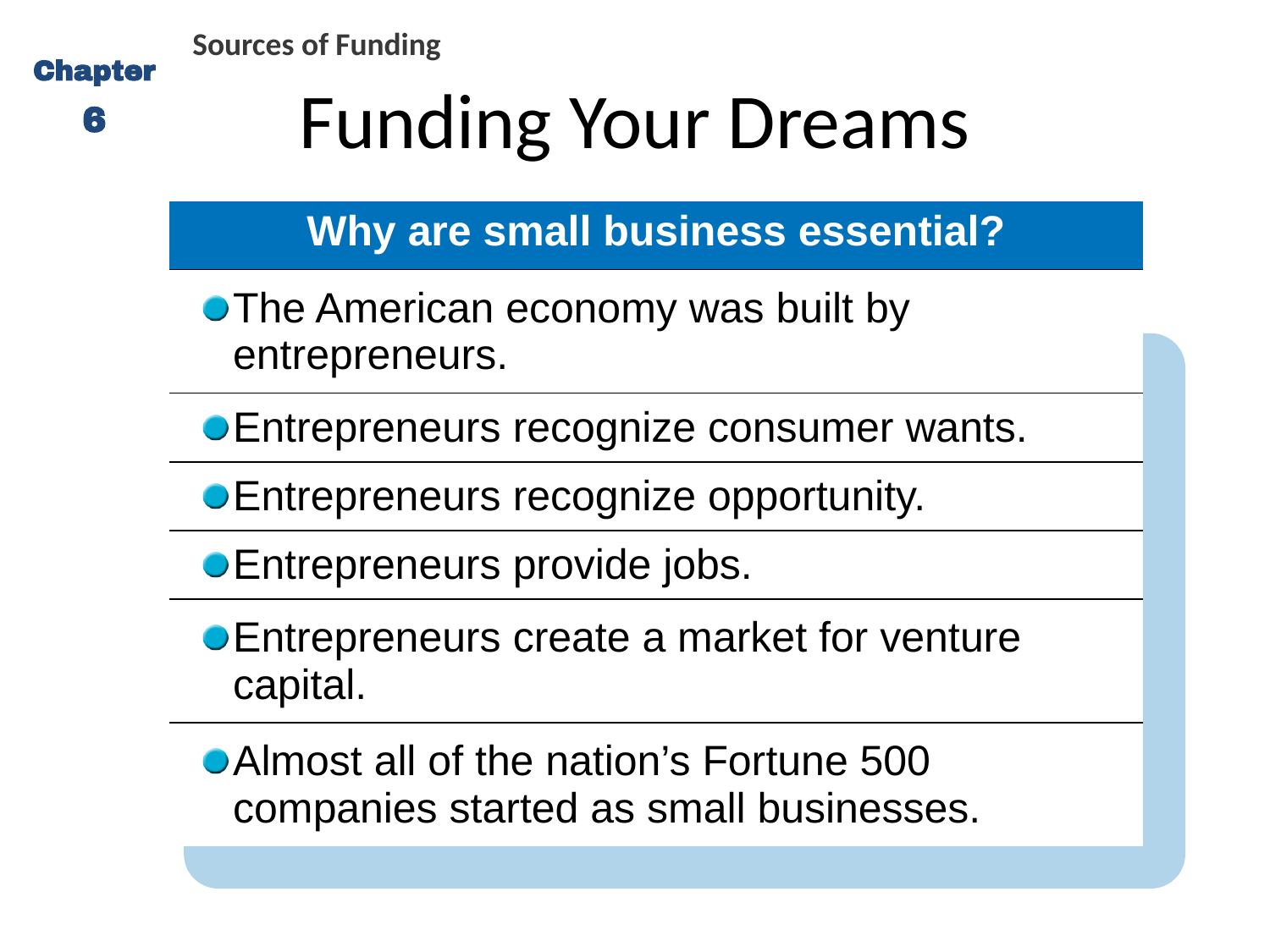

Sources of Funding
# Funding Your Dreams
Chapter
6
| Why are small business essential? |
| --- |
| The American economy was built by entrepreneurs. |
| Entrepreneurs recognize consumer wants. |
| Entrepreneurs recognize opportunity. |
| Entrepreneurs provide jobs. |
| Entrepreneurs create a market for venture capital. |
| Almost all of the nation’s Fortune 500 companies started as small businesses. |

Individuals
Organizations